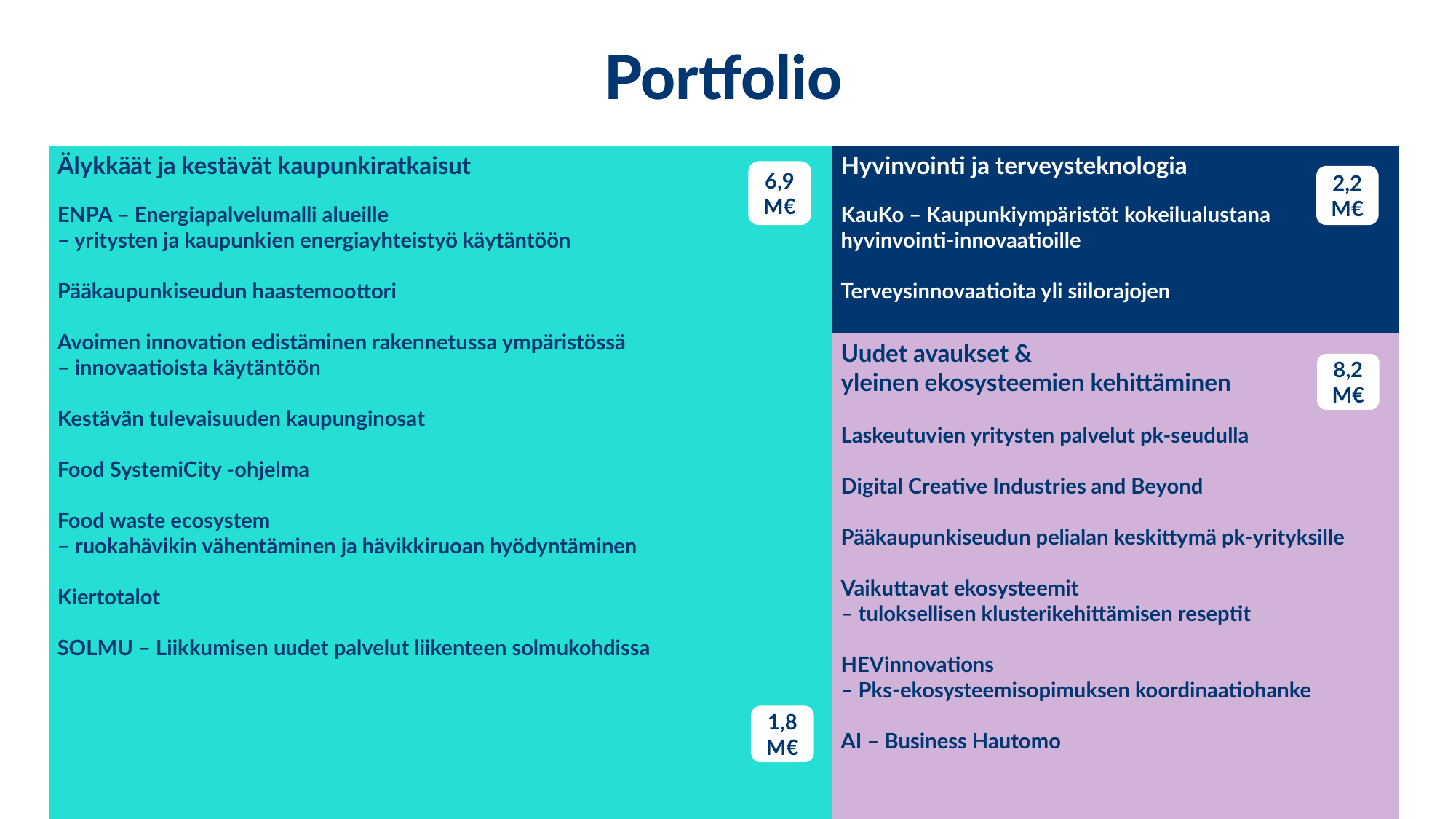

# Portfolio
| Älykkäät ja kestävät kaupunkiratkaisut ENPA – Energiapalvelumalli alueille – yritysten ja kaupunkien energiayhteistyö käytäntöön Pääkaupunkiseudun haastemoottori Avoimen innovation edistäminen rakennetussa ympäristössä – innovaatioista käytäntöön Kestävän tulevaisuuden kaupunginosat Food SystemiCity -ohjelma Food waste ecosystem – ruokahävikin vähentäminen ja hävikkiruoan hyödyntäminen Kiertotalot SOLMU – Liikkumisen uudet palvelut liikenteen solmukohdissa | Hyvinvointi ja terveysteknologia KauKo – Kaupunkiympäristöt kokeilualustana hyvinvointi-innovaatioille Terveysinnovaatioita yli siilorajojen |
| --- | --- |
|  | Uudet avaukset & yleinen ekosysteemien kehittäminen Laskeutuvien yritysten palvelut pk-seudulla Digital Creative Industries and Beyond Pääkaupunkiseudun pelialan keskittymä pk-yrityksille Vaikuttavat ekosysteemit – tuloksellisen klusterikehittämisen reseptit HEVinnovations – Pks-ekosysteemisopimuksen koordinaatiohanke AI – Business Hautomo |
| Uudet oppimisympäristöt ja osaamisen digitaaliset ratkaisut Jakamisella viisautta: yhteiskäyttöiset innovaatio- ja oppimisympäristöt |  |
6,9 M€
2,2 M€
8,2M€
1,8 M€